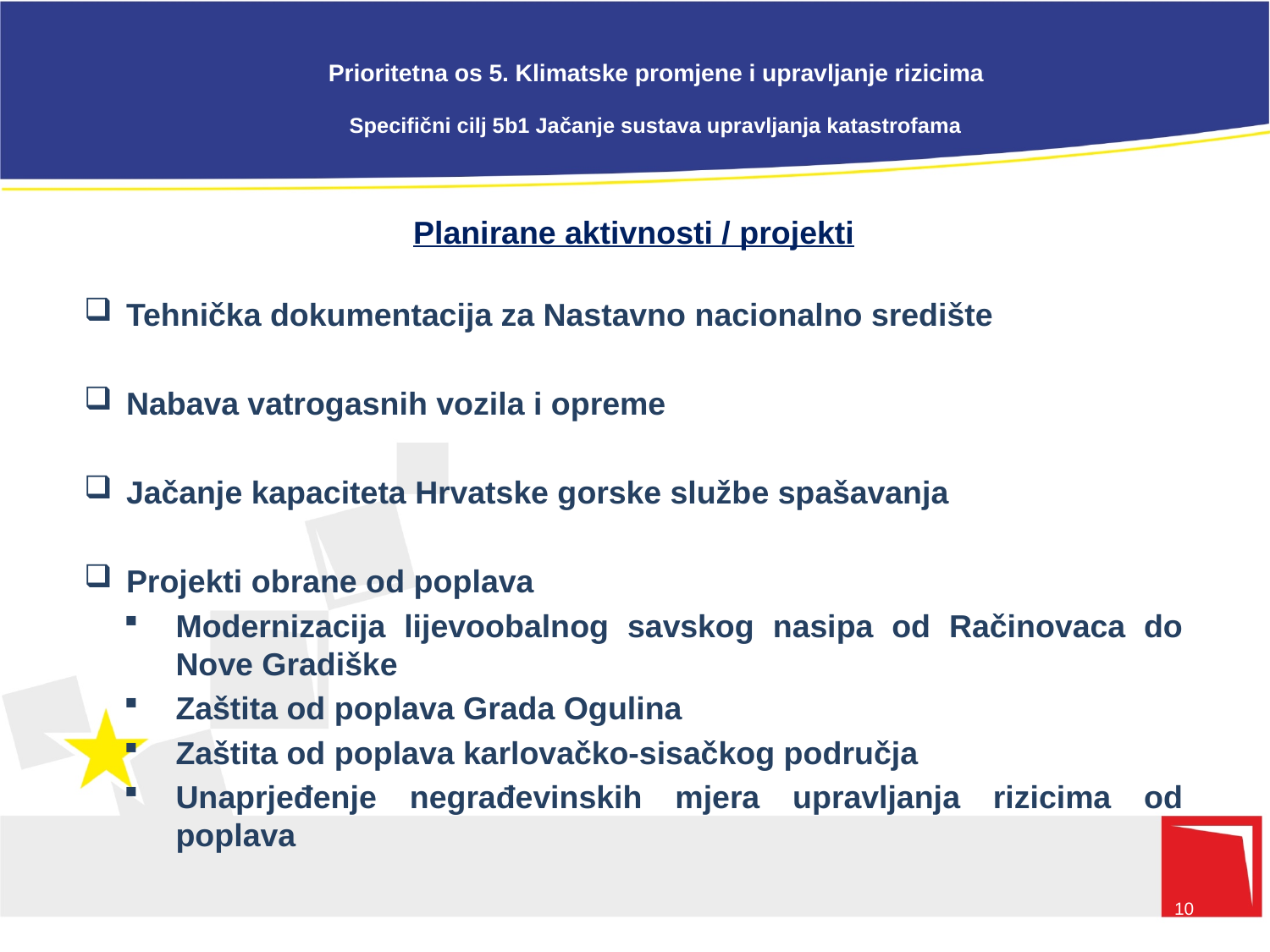

Prioritetna os 5. Klimatske promjene i upravljanje rizicima
Specifični cilj 5b1 Jačanje sustava upravljanja katastrofama
Planirane aktivnosti / projekti

Tehnička dokumentacija za Nastavno nacionalno središte

Nabava vatrogasnih vozila i opreme

Jačanje kapaciteta Hrvatske gorske službe spašavanja

Projekti obrane od poplava
Modernizacija lijevoobalnog savskog nasipa od Račinovaca do Nove Gradiške
Zaštita od poplava Grada Ogulina
Zaštita od poplava karlovačko-sisačkog područja
Unaprjeđenje negrađevinskih mjera upravljanja rizicima od poplava

10